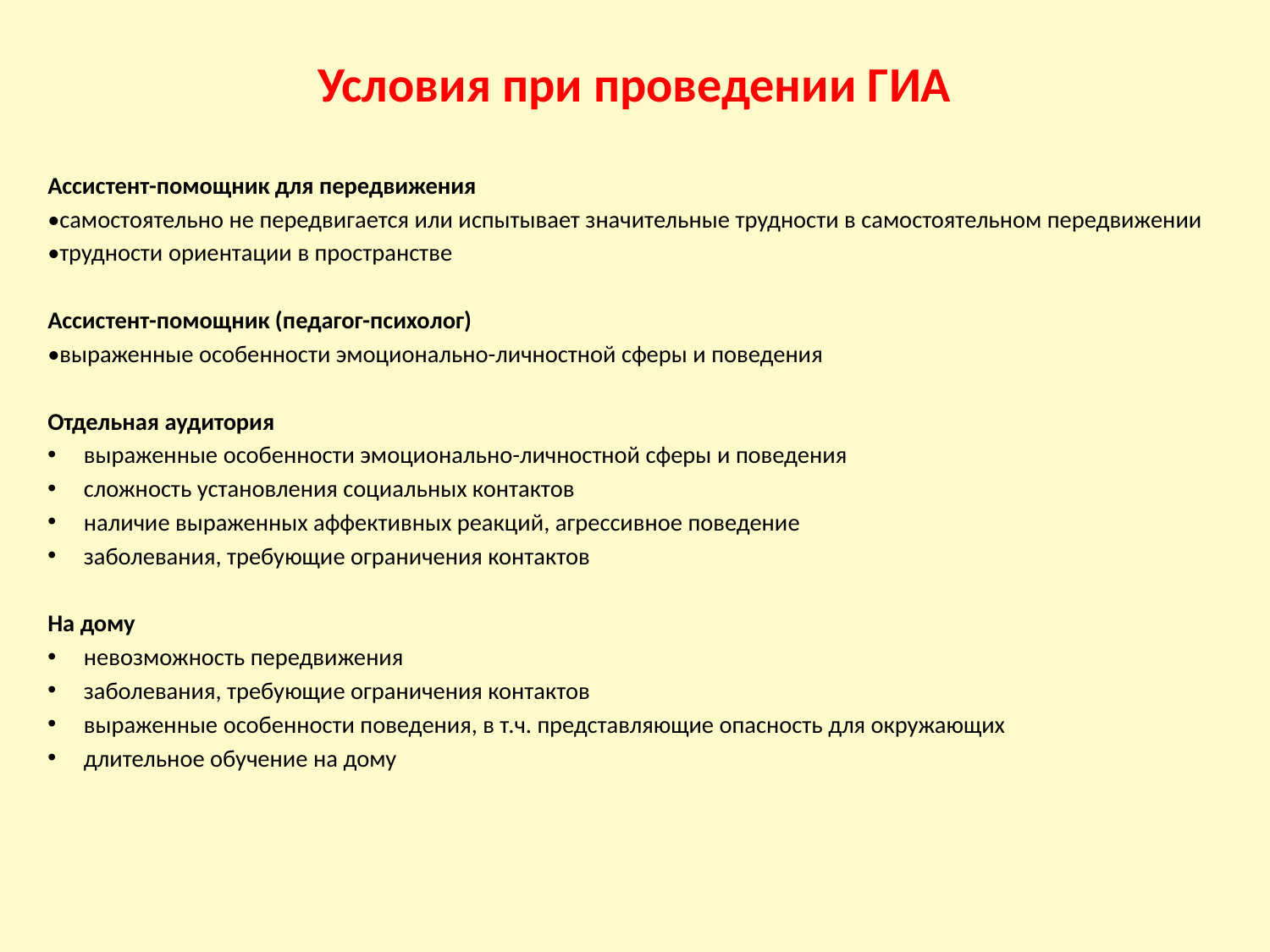

# Условия при проведении ГИА

Ассистент-помощник для передвижения
•самостоятельно не передвигается или испытывает значительные трудности в самостоятельном передвижении
•трудности ориентации в пространстве

Ассистент-помощник (педагог-психолог)
•выраженные особенности эмоционально-личностной сферы и поведения

Отдельная аудитория
выраженные особенности эмоционально-личностной сферы и поведения
сложность установления социальных контактов
наличие выраженных аффективных реакций, агрессивное поведение
заболевания, требующие ограничения контактов

На дому
невозможность передвижения
заболевания, требующие ограничения контактов
выраженные особенности поведения, в т.ч. представляющие опасность для окружающих
длительное обучение на дому